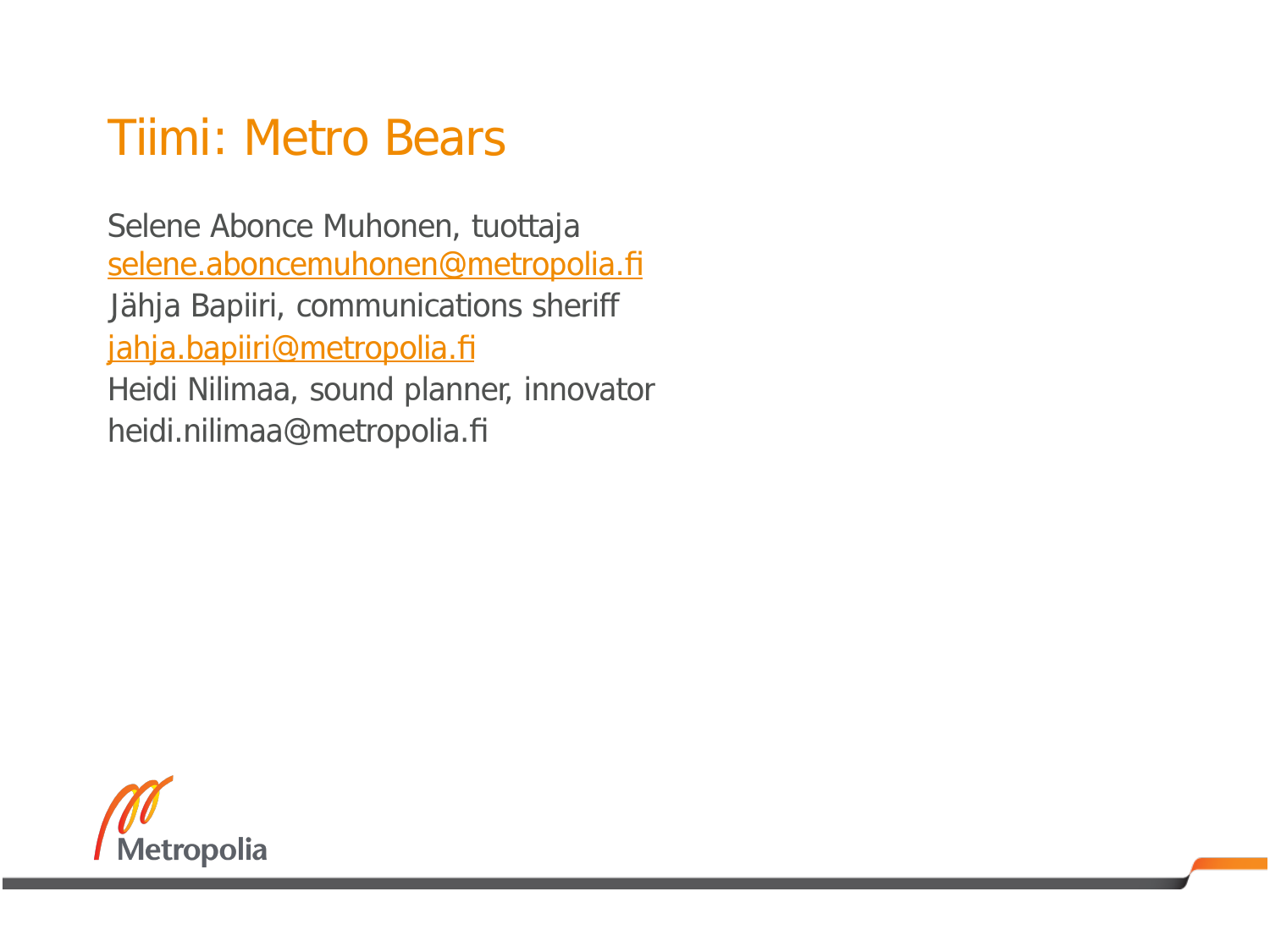

# Tiimi: Metro Bears
Selene Abonce Muhonen, tuottaja
selene.aboncemuhonen@metropolia.fi
Jähja Bapiiri, communications sheriff
jahja.bapiiri@metropolia.fi
Heidi Nilimaa, sound planner, innovator
heidi.nilimaa@metropolia.fi